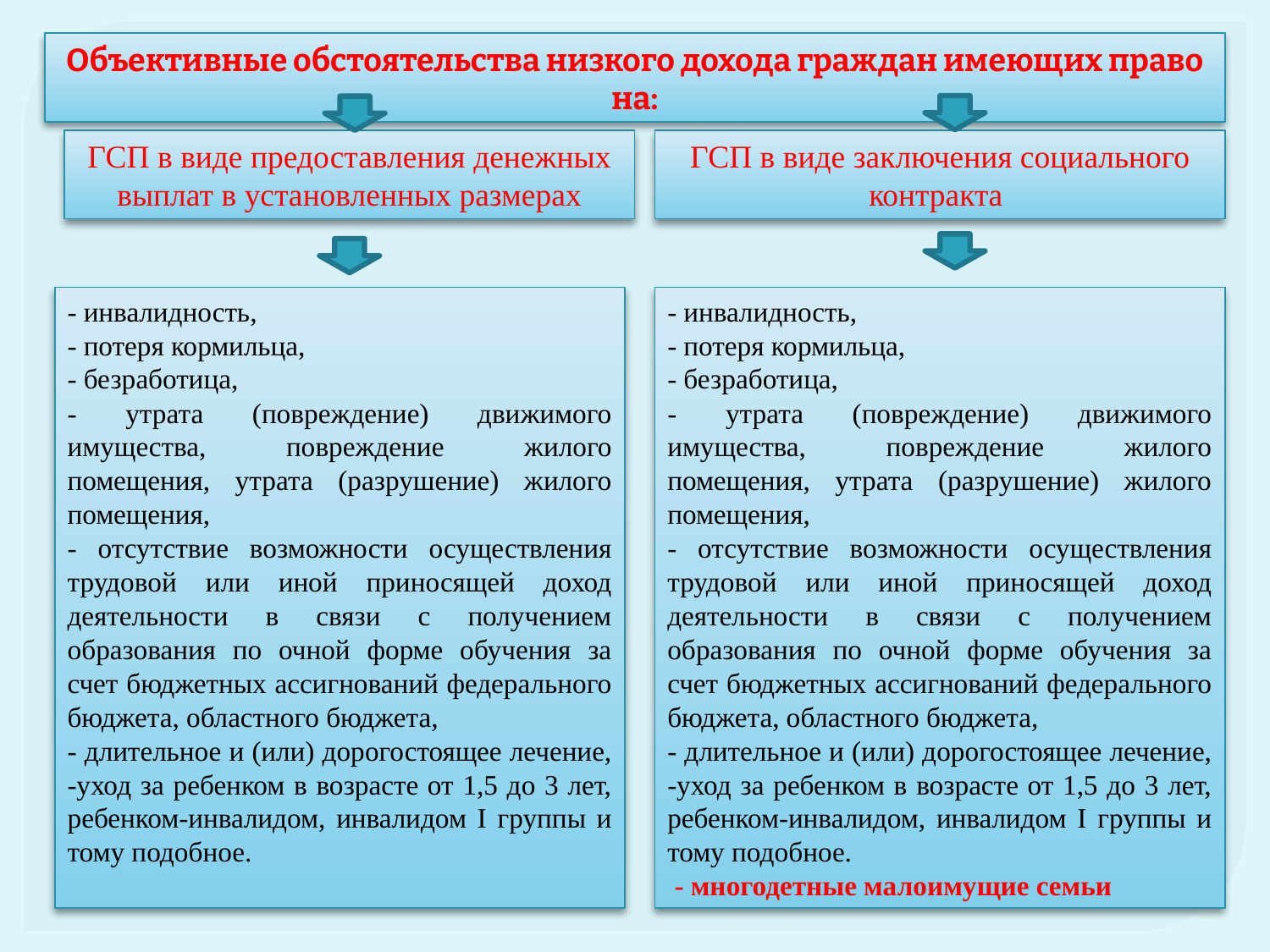

Объективные обстоятельства низкого дохода граждан имеющих право на:

ГСП в виде предоставления денежных выплат в установленных размерах
ГСП в виде заключения социального контракта

- инвалидность,
- потеря кормильца,
- безработица,
- утрата (повреждение) движимого имущества, повреждение жилого помещения, утрата (разрушение) жилого помещения,
- отсутствие возможности осуществления трудовой или иной приносящей доход деятельности в связи с получением образования по очной форме обучения за счет бюджетных ассигнований федерального бюджета, областного бюджета,
- длительное и (или) дорогостоящее лечение,
-уход за ребенком в возрасте от 1,5 до 3 лет, ребенком-инвалидом, инвалидом I группы и тому подобное.

- инвалидность,
- потеря кормильца,
- безработица,
- утрата (повреждение) движимого имущества, повреждение жилого помещения, утрата (разрушение) жилого помещения,
- отсутствие возможности осуществления трудовой или иной приносящей доход деятельности в связи с получением образования по очной форме обучения за счет бюджетных ассигнований федерального бюджета, областного бюджета,
- длительное и (или) дорогостоящее лечение,
-уход за ребенком в возрасте от 1,5 до 3 лет, ребенком-инвалидом, инвалидом I группы и тому подобное.
 - многодетные малоимущие семьи